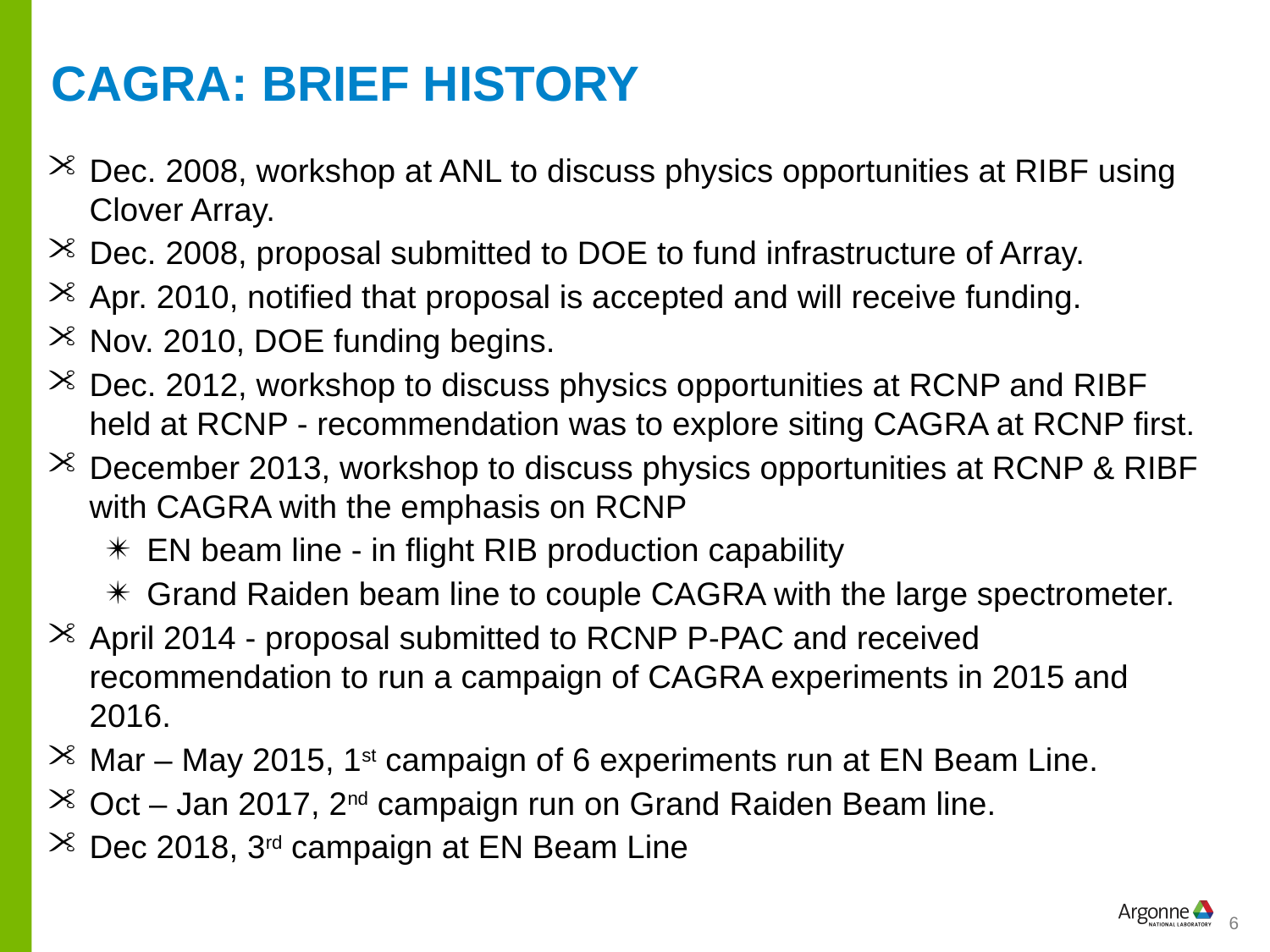

CAGRA: Brief History
Dec. 2008, workshop at ANL to discuss physics opportunities at RIBF using Clover Array.
Dec. 2008, proposal submitted to DOE to fund infrastructure of Array.
Apr. 2010, notified that proposal is accepted and will receive funding.
Nov. 2010, DOE funding begins.
Dec. 2012, workshop to discuss physics opportunities at RCNP and RIBF held at RCNP - recommendation was to explore siting CAGRA at RCNP first.
December 2013, workshop to discuss physics opportunities at RCNP & RIBF with CAGRA with the emphasis on RCNP
EN beam line - in flight RIB production capability
Grand Raiden beam line to couple CAGRA with the large spectrometer.
April 2014 - proposal submitted to RCNP P-PAC and received recommendation to run a campaign of CAGRA experiments in 2015 and 2016.
Mar – May 2015, 1st campaign of 6 experiments run at EN Beam Line.
Oct – Jan 2017, 2nd campaign run on Grand Raiden Beam line.
Dec 2018, 3rd campaign at EN Beam Line

6